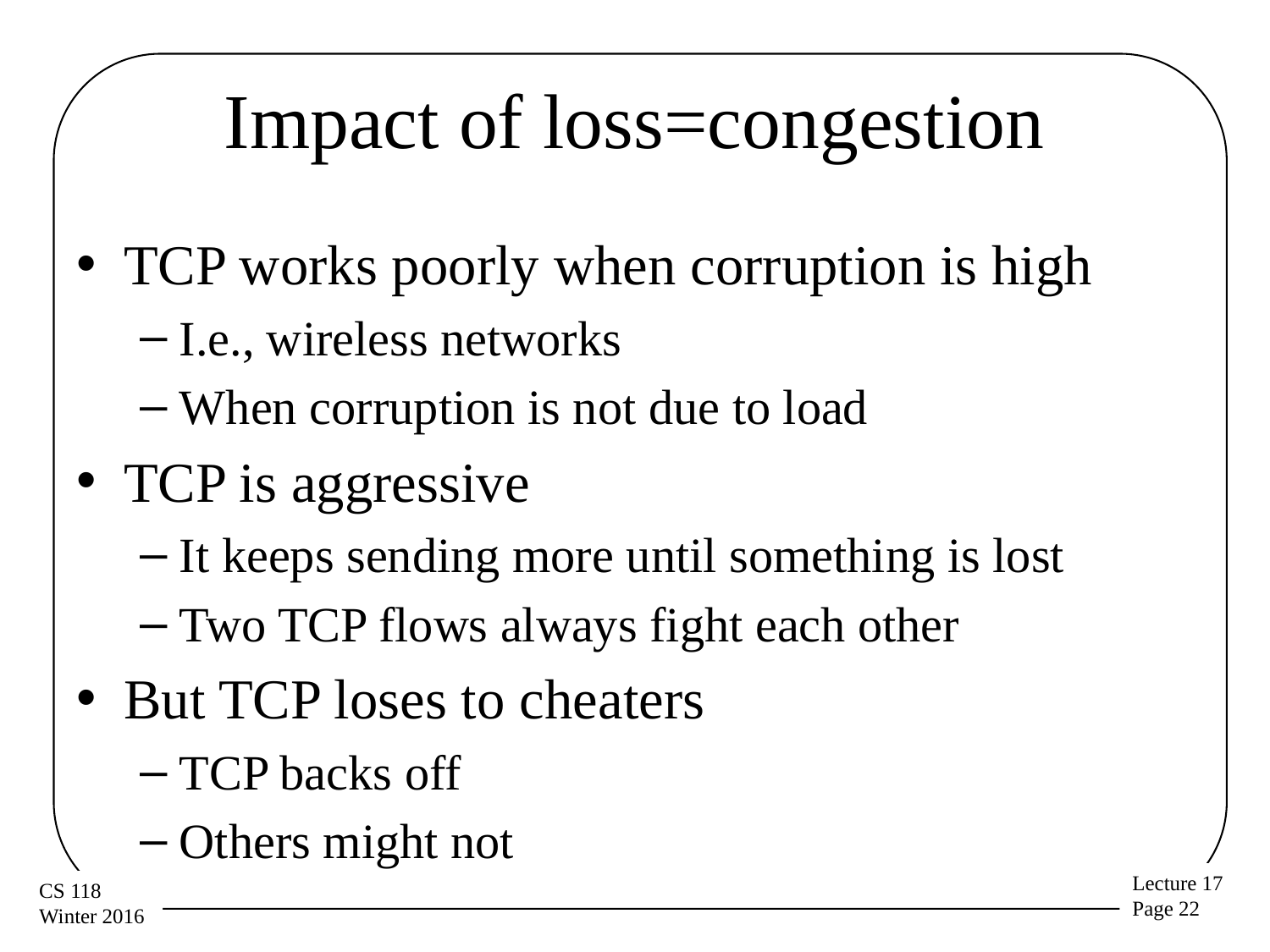

# Impact of loss=congestion
TCP works poorly when corruption is high
I.e., wireless networks
When corruption is not due to load
TCP is aggressive
It keeps sending more until something is lost
Two TCP flows always fight each other
But TCP loses to cheaters
TCP backs off
Others might not